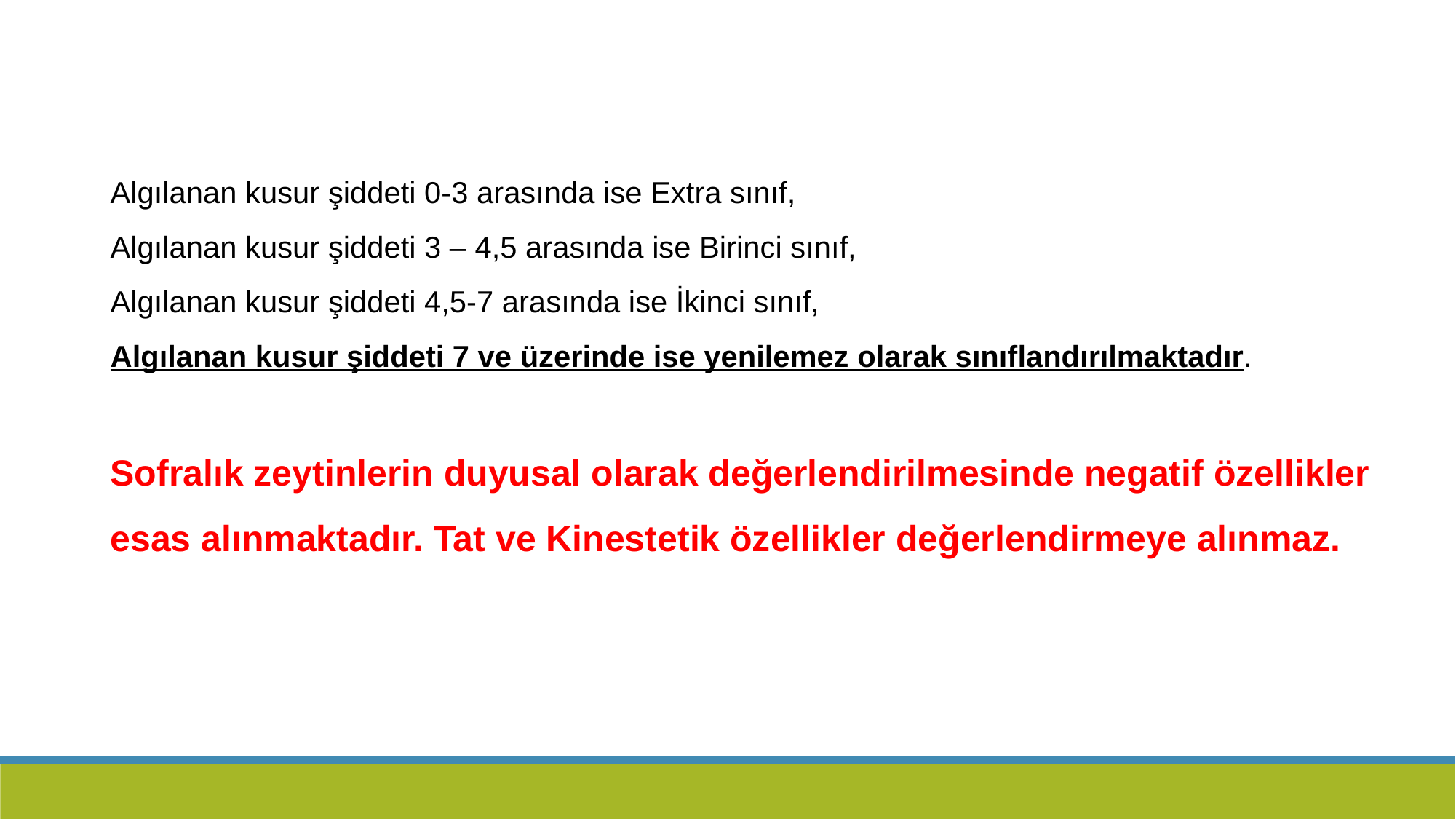

Algılanan kusur şiddeti 0-3 arasında ise Extra sınıf,
Algılanan kusur şiddeti 3 – 4,5 arasında ise Birinci sınıf,
Algılanan kusur şiddeti 4,5-7 arasında ise İkinci sınıf,
Algılanan kusur şiddeti 7 ve üzerinde ise yenilemez olarak sınıflandırılmaktadır.

Sofralık zeytinlerin duyusal olarak değerlendirilmesinde negatif özellikler esas alınmaktadır. Tat ve Kinestetik özellikler değerlendirmeye alınmaz.